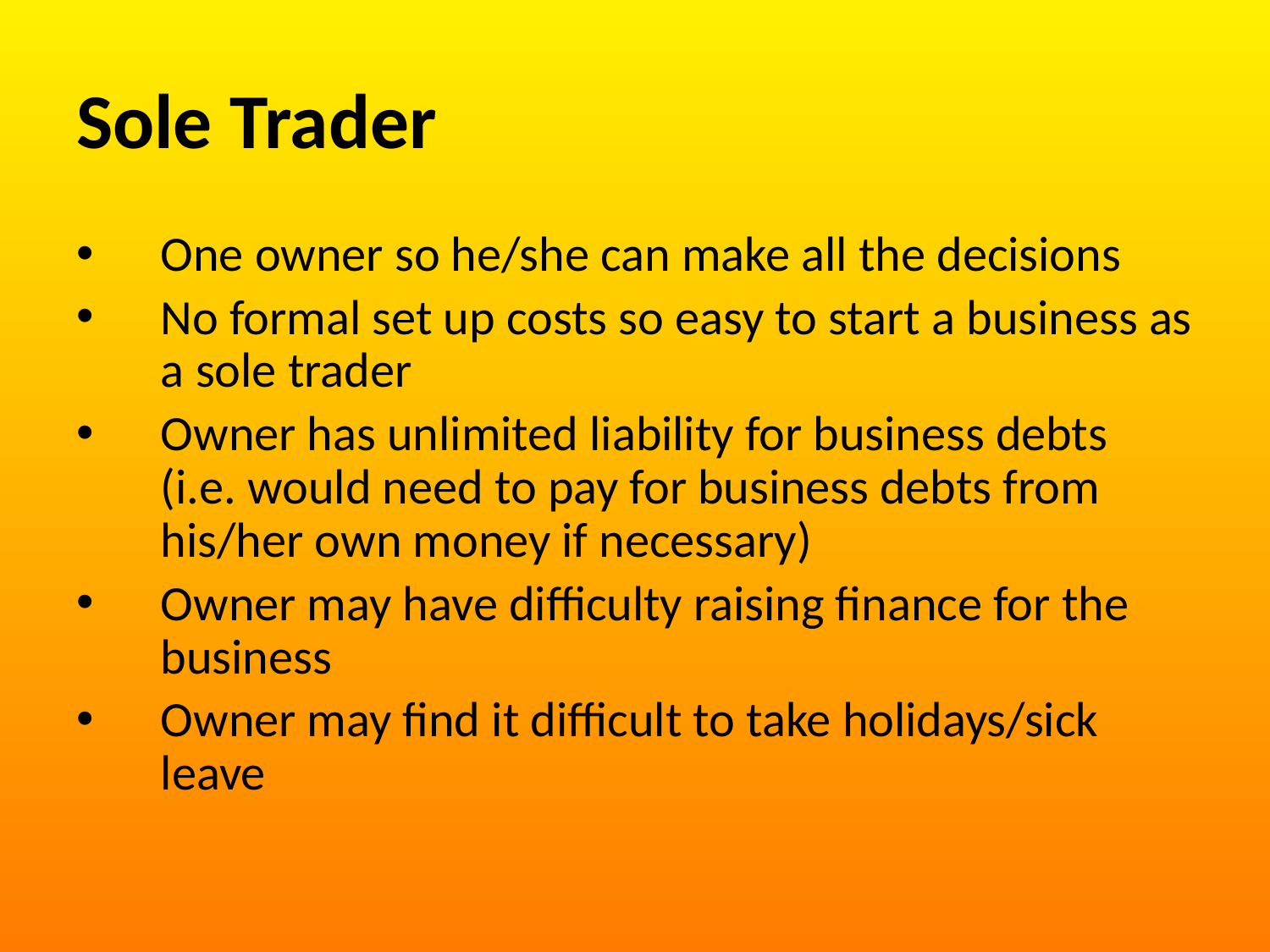

# Sole Trader
One owner so he/she can make all the decisions
No formal set up costs so easy to start a business as a sole trader
Owner has unlimited liability for business debts (i.e. would need to pay for business debts from his/her own money if necessary)
Owner may have difficulty raising finance for the business
Owner may find it difficult to take holidays/sick leave